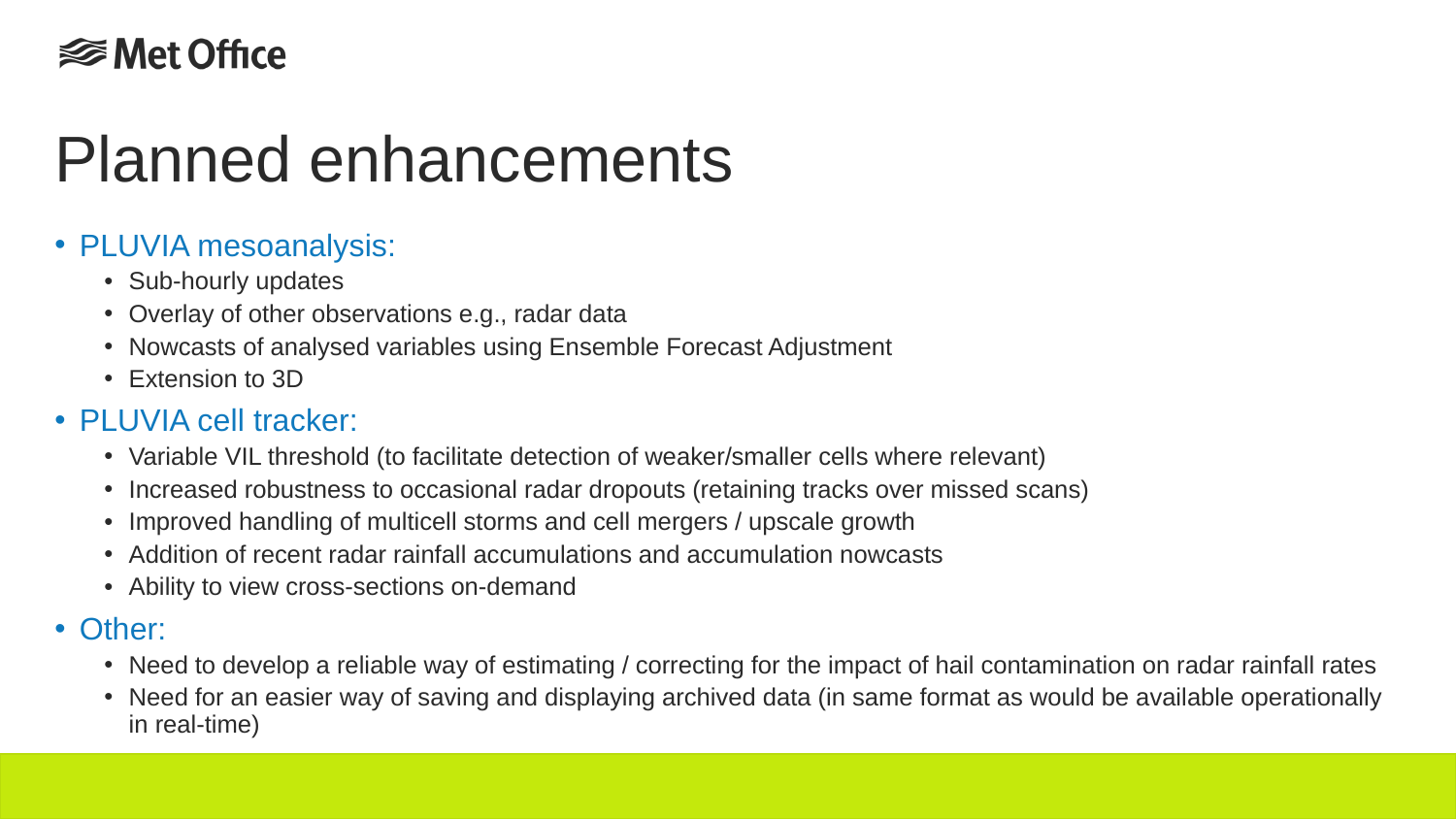

# Planned enhancements
PLUVIA mesoanalysis:
Sub-hourly updates
Overlay of other observations e.g., radar data
Nowcasts of analysed variables using Ensemble Forecast Adjustment
Extension to 3D
PLUVIA cell tracker:
Variable VIL threshold (to facilitate detection of weaker/smaller cells where relevant)
Increased robustness to occasional radar dropouts (retaining tracks over missed scans)
Improved handling of multicell storms and cell mergers / upscale growth
Addition of recent radar rainfall accumulations and accumulation nowcasts
Ability to view cross-sections on-demand
Other:
Need to develop a reliable way of estimating / correcting for the impact of hail contamination on radar rainfall rates
Need for an easier way of saving and displaying archived data (in same format as would be available operationally in real-time)